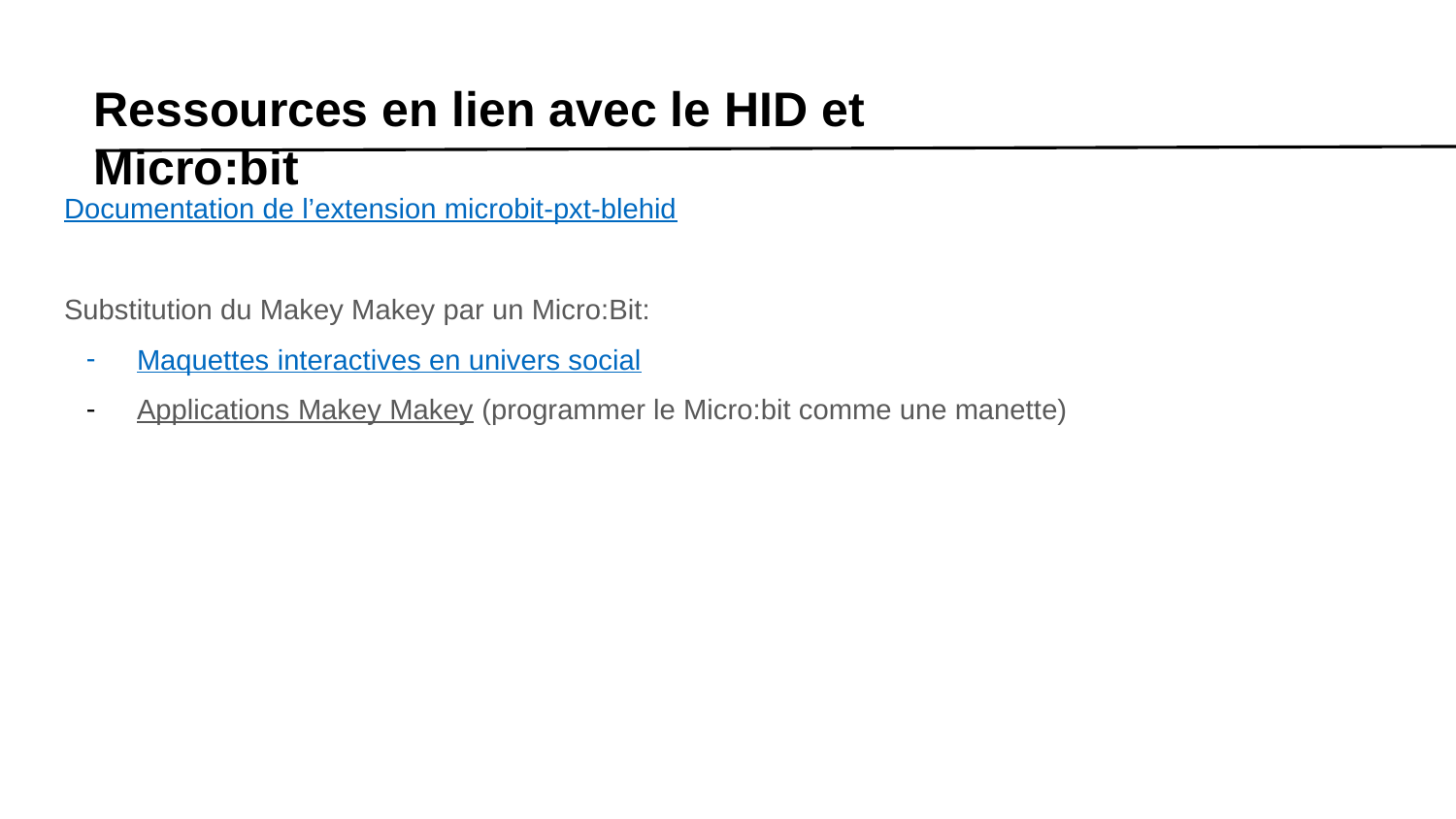

# Ressources en lien avec le HID et Micro:bit

Documentation de l’extension microbit-pxt-blehid

Substitution du Makey Makey par un Micro:Bit:
Maquettes interactives en univers social
Applications Makey Makey (programmer le Micro:bit comme une manette)